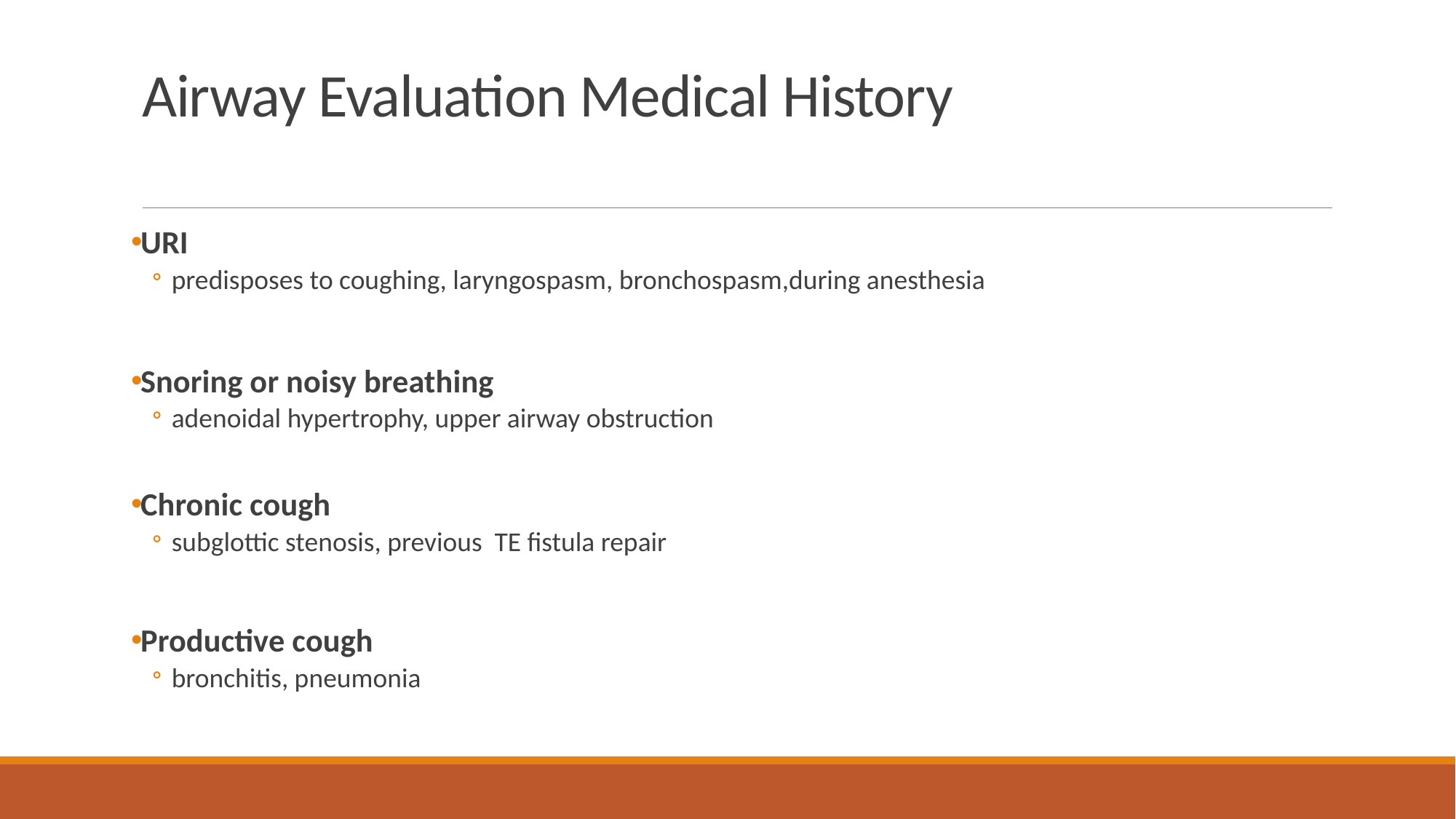

# Airway Evaluation Medical History
URI
predisposes to coughing, laryngospasm, bronchospasm,during anesthesia

Snoring or noisy breathing
adenoidal hypertrophy, upper airway obstruction

Chronic cough
subglottic stenosis, previous  TE fistula repair

Productive cough
bronchitis, pneumonia